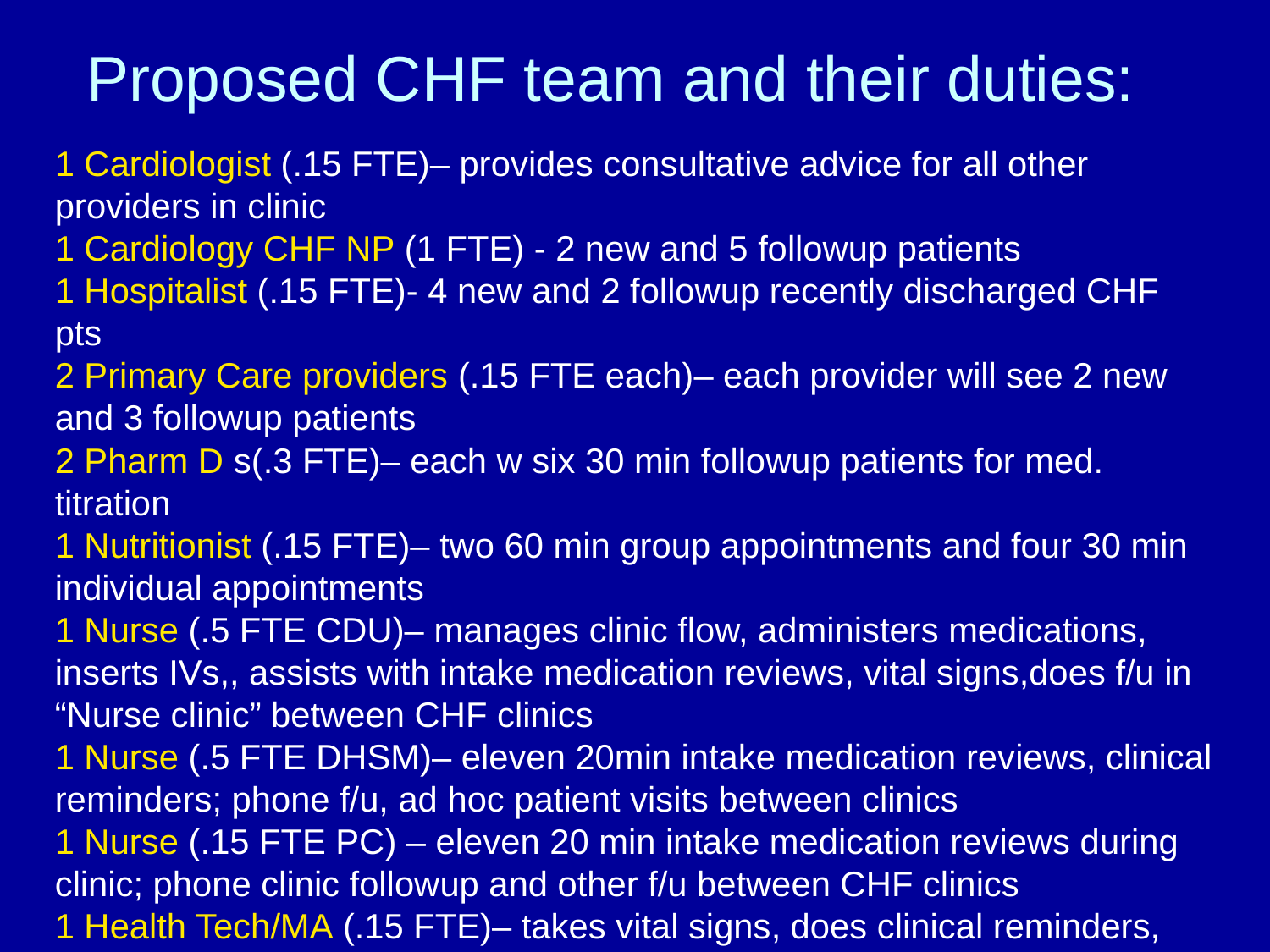

Proposed CHF team and their duties:
1 Cardiologist (.15 FTE)– provides consultative advice for all other providers in clinic
1 Cardiology CHF NP (1 FTE) - 2 new and 5 followup patients
1 Hospitalist (.15 FTE)- 4 new and 2 followup recently discharged CHF pts
2 Primary Care providers (.15 FTE each)– each provider will see 2 new and 3 followup patients
2 Pharm D s(.3 FTE)– each w six 30 min followup patients for med. titration
1 Nutritionist (.15 FTE)– two 60 min group appointments and four 30 min individual appointments
1 Nurse (.5 FTE CDU)– manages clinic flow, administers medications, inserts IVs,, assists with intake medication reviews, vital signs,does f/u in “Nurse clinic” between CHF clinics
1 Nurse (.5 FTE DHSM)– eleven 20min intake medication reviews, clinical
reminders; phone f/u, ad hoc patient visits between clinics
1 Nurse (.15 FTE PC) – eleven 20 min intake medication reviews during clinic; phone clinic followup and other f/u between CHF clinics
1 Health Tech/MA (.15 FTE)– takes vital signs, does clinical reminders, administers Minnesota LWHF scale,  puts patients in rooms